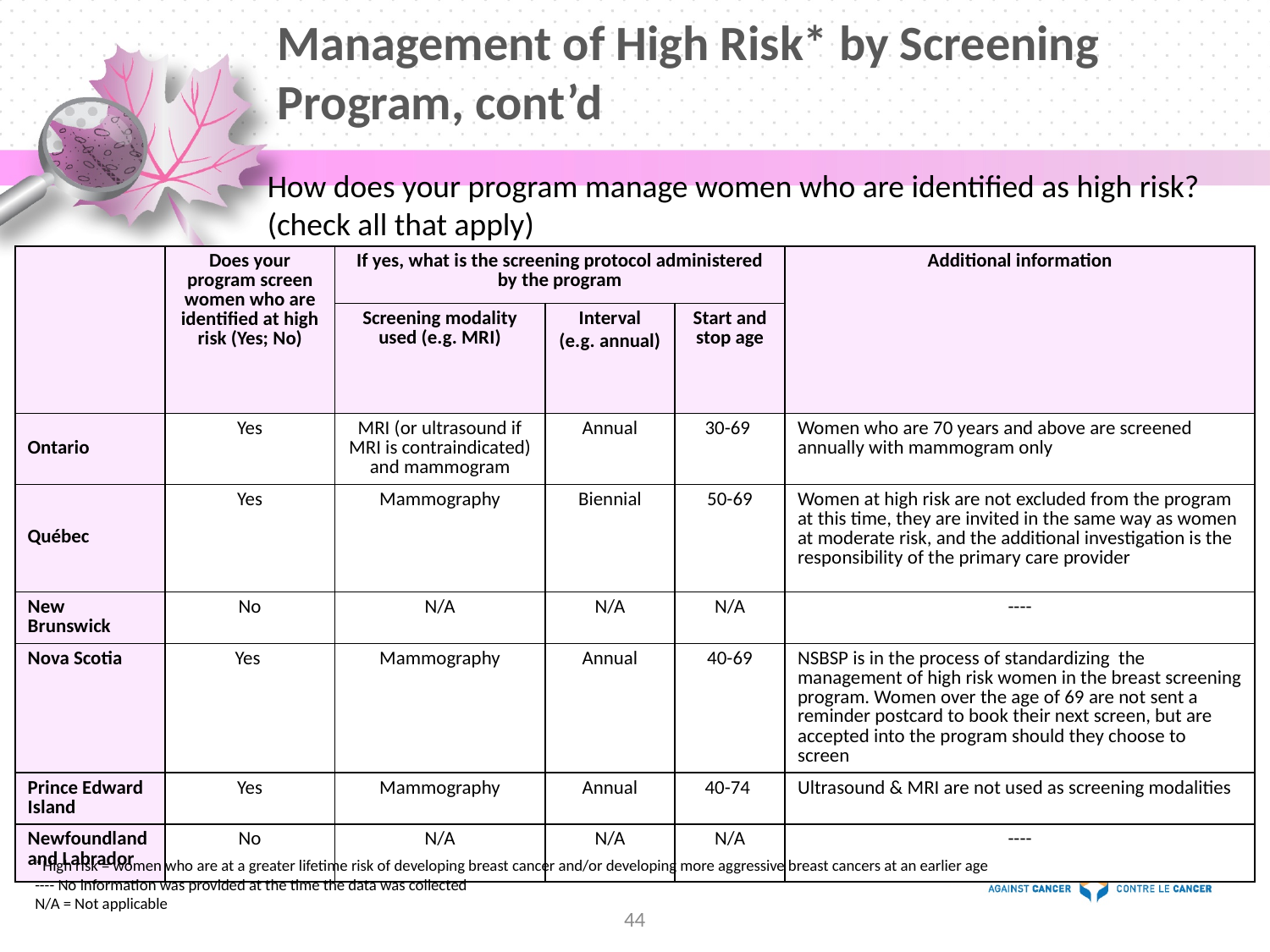

# Management of High Risk* by Screening Program, cont’d
How does your program manage women who are identified as high risk? (check all that apply)

|  | Does your program screen women who are identified at high risk (Yes; No) | If yes, what is the screening protocol administered by the program |  |  | Additional information |
| --- | --- | --- | --- | --- | --- |
|  |  | Screening modality used (e.g. MRI) | Interval (e.g. annual) | Start and stop age |  |
| Ontario | Yes | MRI (or ultrasound if MRI is contraindicated) and mammogram | Annual | 30-69 | Women who are 70 years and above are screened annually with mammogram only |
| Québec | Yes | Mammography | Biennial | 50-69 | Women at high risk are not excluded from the program at this time, they are invited in the same way as women at moderate risk, and the additional investigation is the responsibility of the primary care provider |
| New Brunswick | No | N/A | N/A | N/A | ---- |
| Nova Scotia | Yes | Mammography | Annual | 40-69 | NSBSP is in the process of standardizing the management of high risk women in the breast screening program. Women over the age of 69 are not sent a reminder postcard to book their next screen, but are accepted into the program should they choose to screen |
| Prince Edward Island | Yes | Mammography | Annual | 40-74 | Ultrasound & MRI are not used as screening modalities |
| Newfoundland and Labrador | No | N/A | N/A | N/A | ---- |
*High risk = women who are at a greater lifetime risk of developing breast cancer and/or developing more aggressive breast cancers at an earlier age
---- No information was provided at the time the data was collected
N/A = Not applicable
44